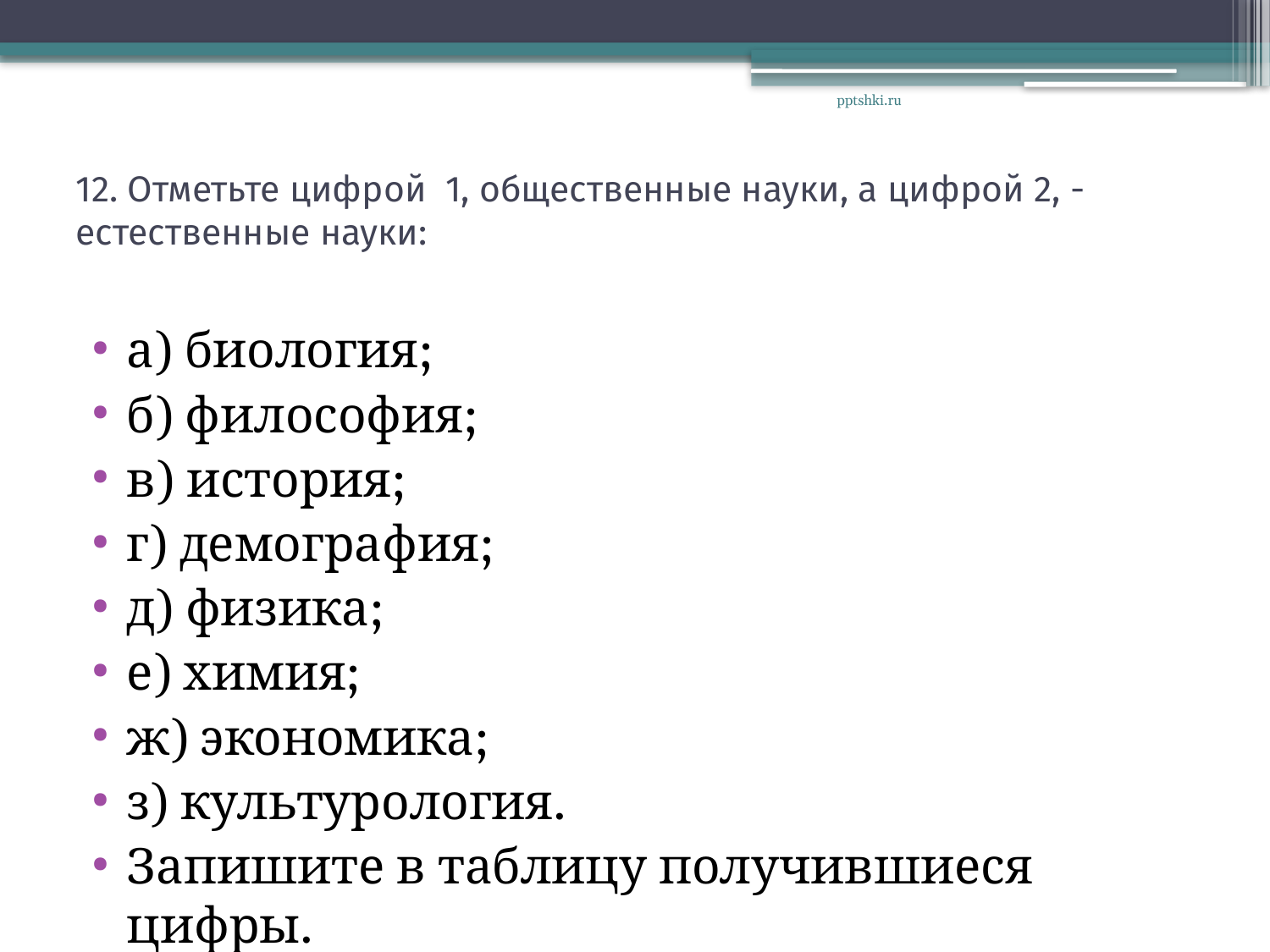

pptshki.ru
# 12. Отметьте цифрой  1, общественныe науки, а цифрой 2, - естественные науки:
а) биология;
б) философия;
в) история;
г) демография;
д) физика;
е) химия;
ж) экономика;
з) культурология.
Запишите в таблицу получившиеся цифры.